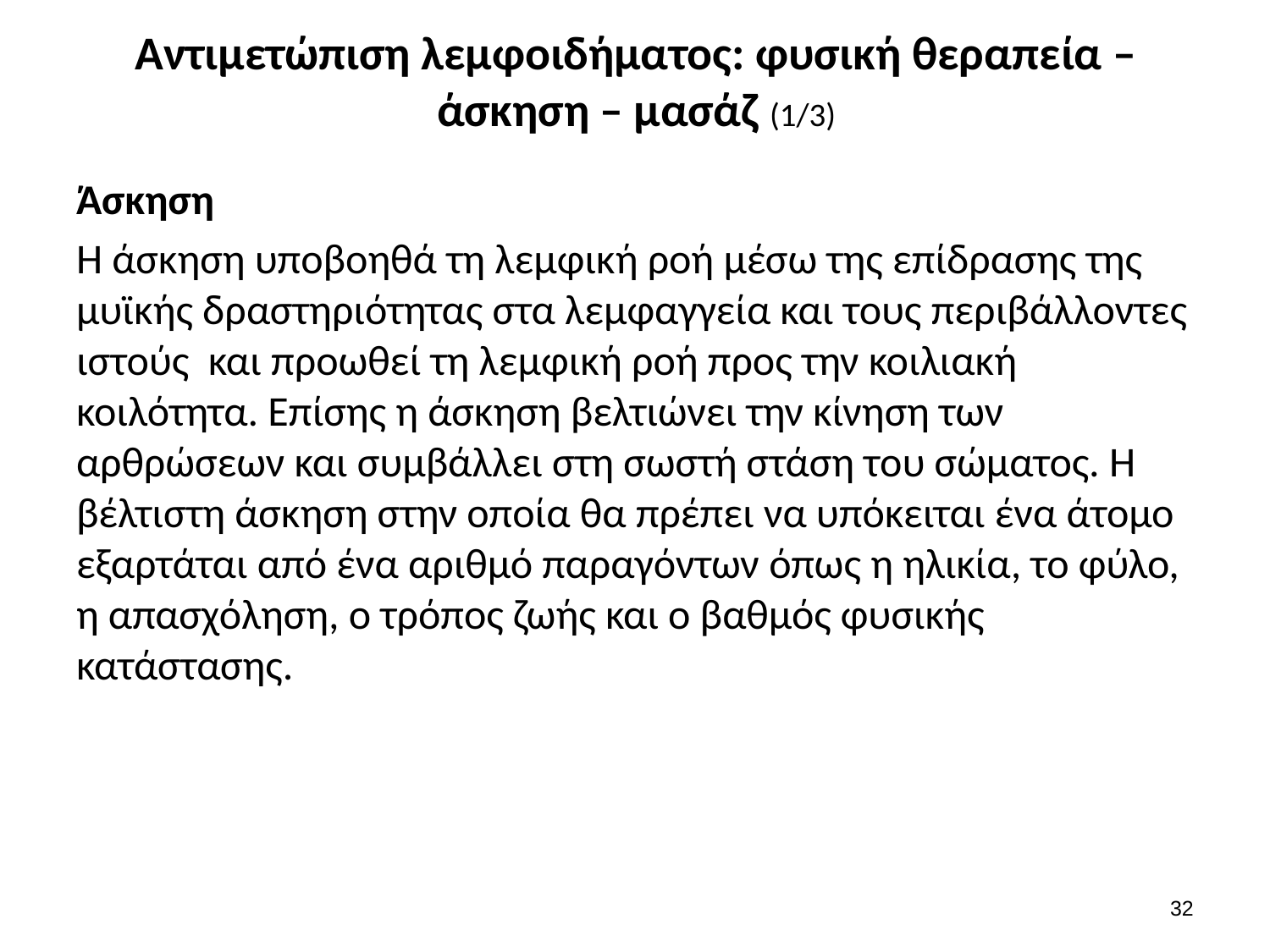

# Αντιμετώπιση λεμφοιδήματος: φυσική θεραπεία – άσκηση – μασάζ (1/3)
Άσκηση
Η άσκηση υποβοηθά τη λεμφική ροή μέσω της επίδρασης της μυϊκής δραστηριότητας στα λεμφαγγεία και τους περιβάλλοντες ιστούς  και προωθεί τη λεμφική ροή προς την κοιλιακή κοιλότητα. Επίσης η άσκηση βελτιώνει την κίνηση των αρθρώσεων και συμβάλλει στη σωστή στάση του σώματος. Η βέλτιστη άσκηση στην οποία θα πρέπει να υπόκειται ένα άτομο εξαρτάται από ένα αριθμό παραγόντων όπως η ηλικία, το φύλο, η απασχόληση, ο τρόπος ζωής και ο βαθμός φυσικής κατάστασης.
32